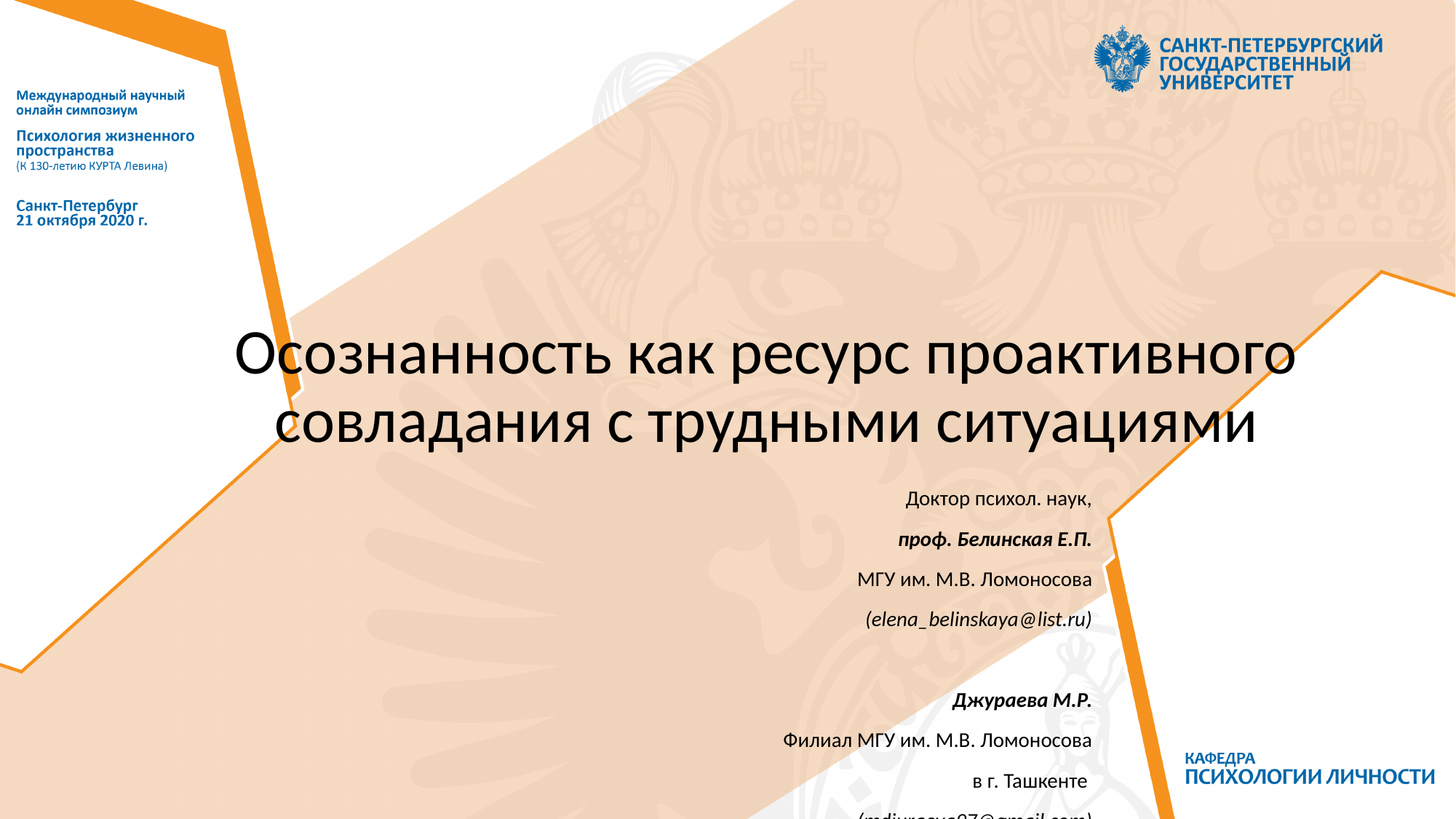

# Осознанность как ресурс проактивного совладания с трудными ситуациями
Доктор психол. наук,
проф. Белинская Е.П.
МГУ им. М.В. Ломоносова
(elena_belinskaya@list.ru)

Джураева М.Р.
Филиал МГУ им. М.В. Ломоносова
в г. Ташкенте
(mdjuraeva97@gmail.com)